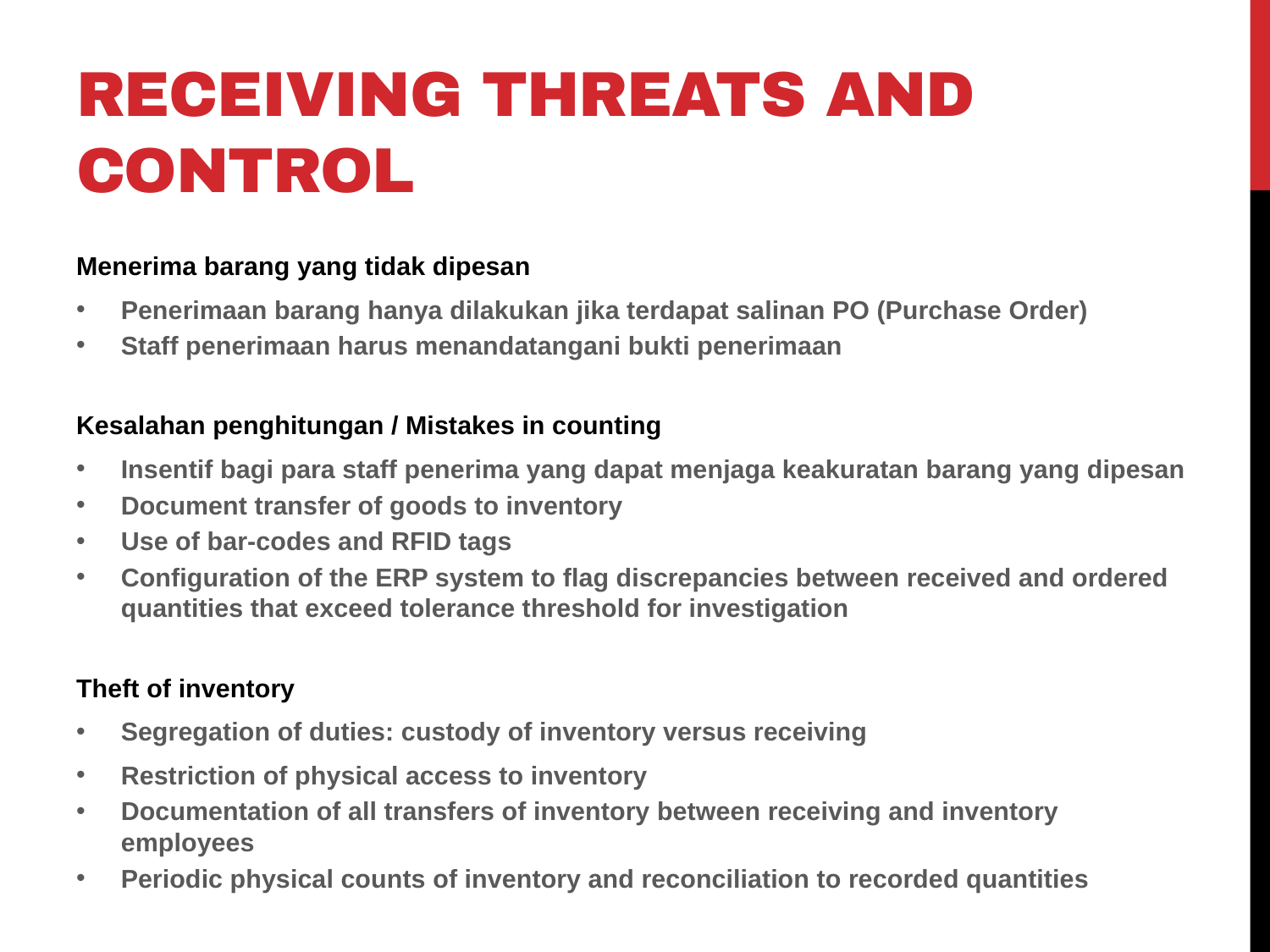

# Receiving Threats and control
Menerima barang yang tidak dipesan
Penerimaan barang hanya dilakukan jika terdapat salinan PO (Purchase Order)
Staff penerimaan harus menandatangani bukti penerimaan

Kesalahan penghitungan / Mistakes in counting
Insentif bagi para staff penerima yang dapat menjaga keakuratan barang yang dipesan
Document transfer of goods to inventory
Use of bar-codes and RFID tags
Configuration of the ERP system to flag discrepancies between received and ordered quantities that exceed tolerance threshold for investigation

Theft of inventory
Segregation of duties: custody of inventory versus receiving
Restriction of physical access to inventory
Documentation of all transfers of inventory between receiving and inventory employees
Periodic physical counts of inventory and reconciliation to recorded quantities